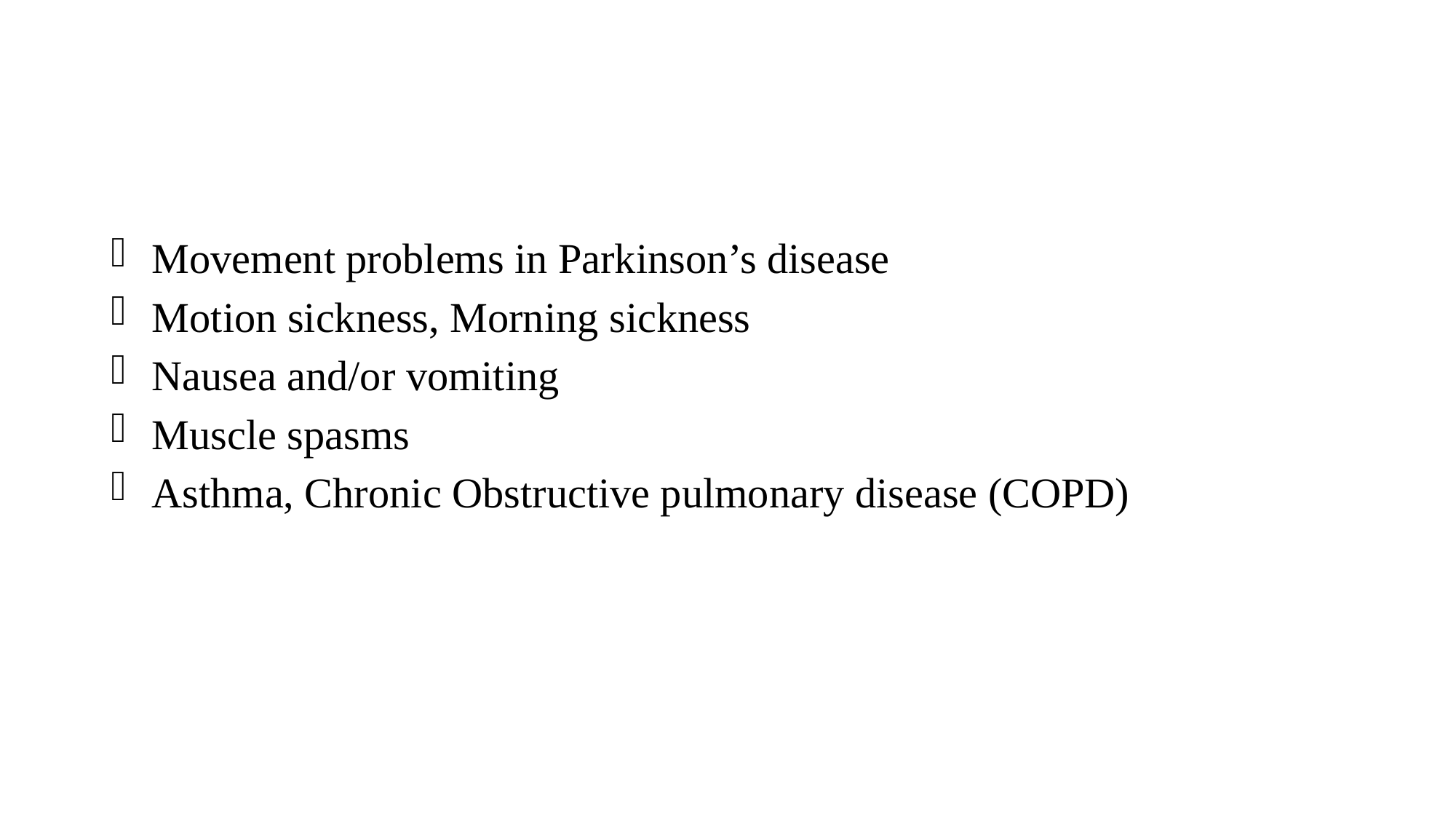

#
Movement problems in Parkinson’s disease
Motion sickness, Morning sickness
Nausea and/or vomiting
Muscle spasms
Asthma, Chronic Obstructive pulmonary disease (COPD)